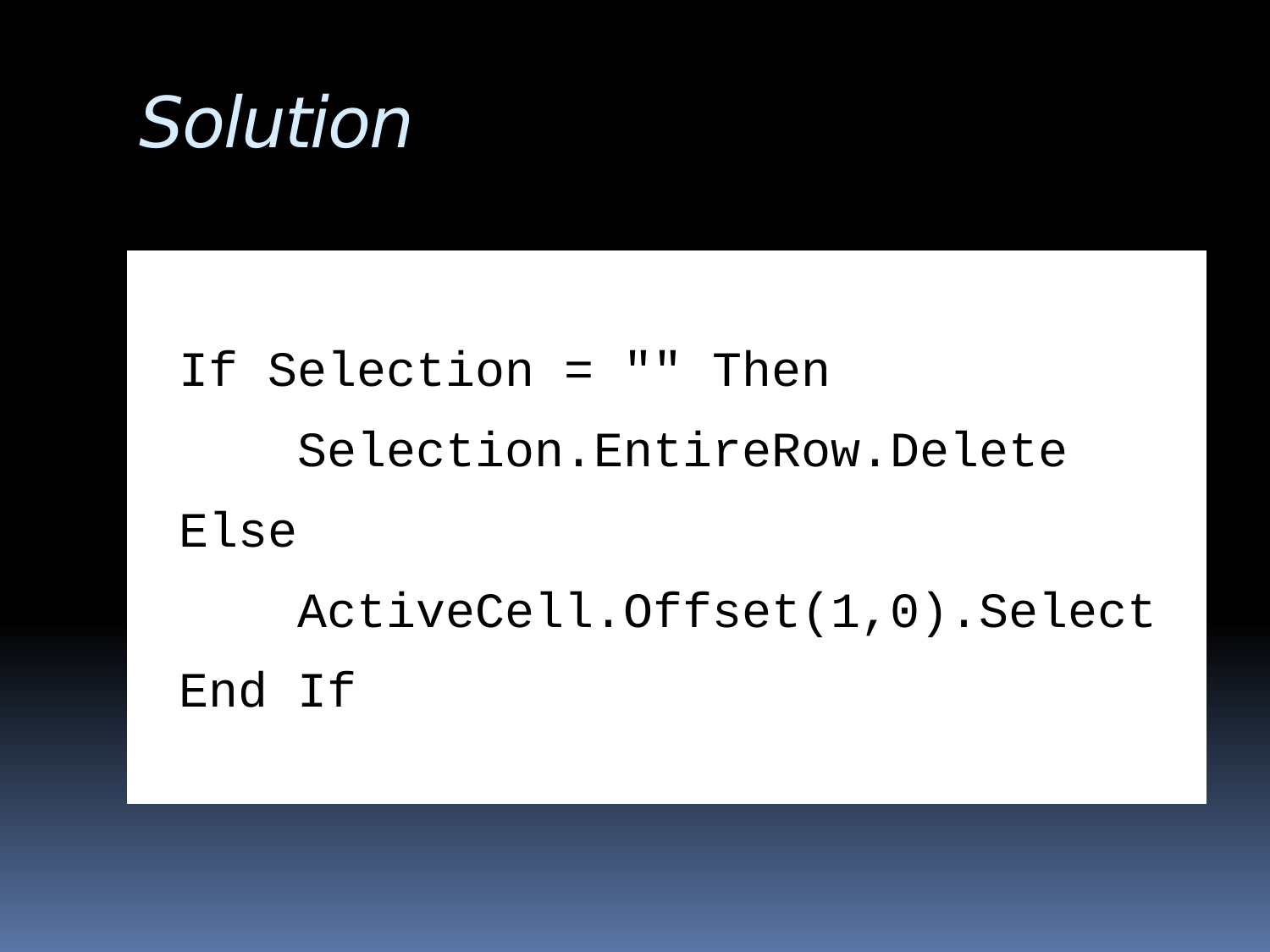

# Solution

 If Selection = "" Then
     Selection.EntireRow.Delete
 Else
     ActiveCell.Offset(1,0).Select
 End If